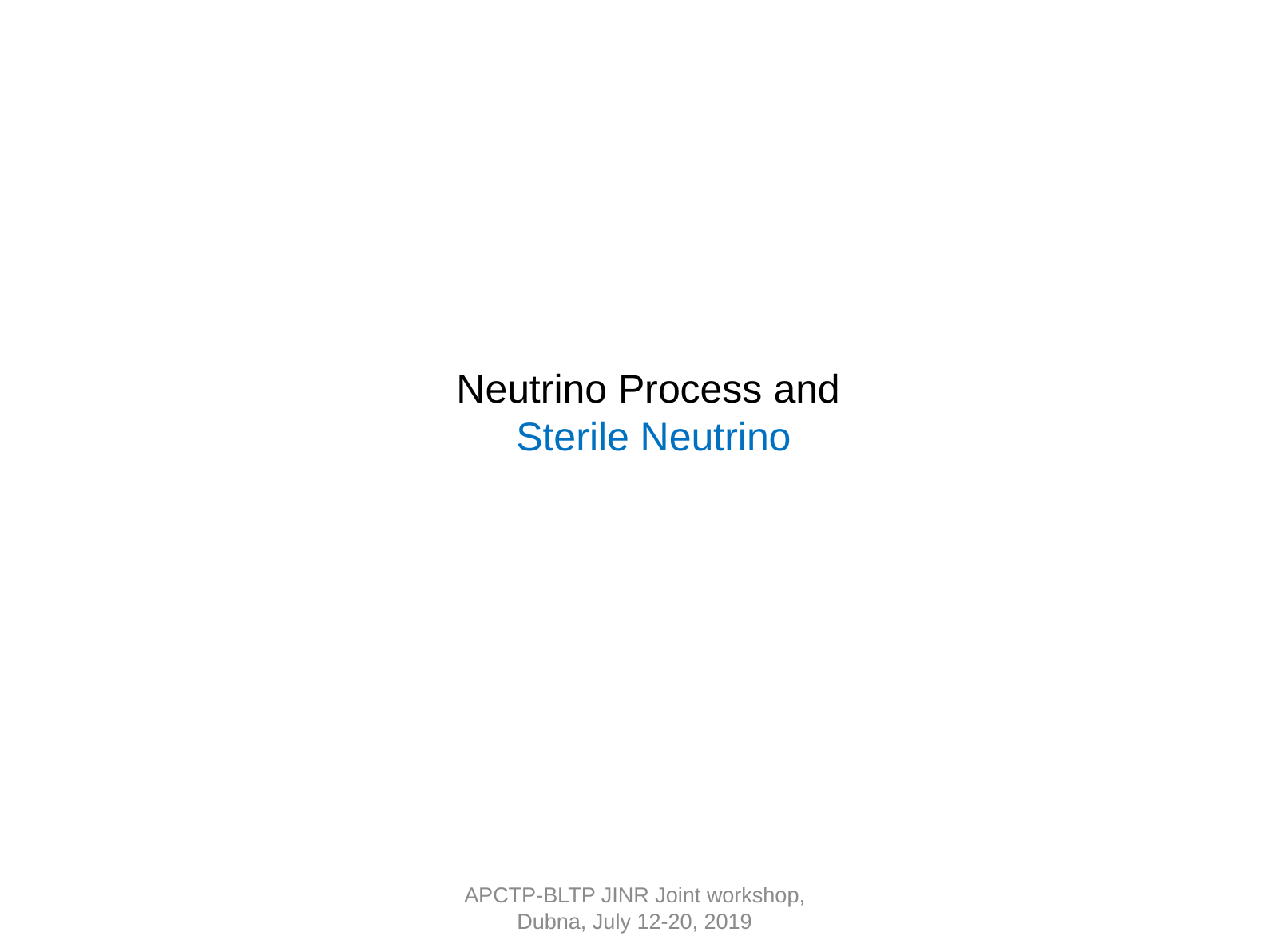

# Neutrino Process and Sterile Neutrino
APCTP-BLTP JINR Joint workshop, Dubna, July 12-20, 2019